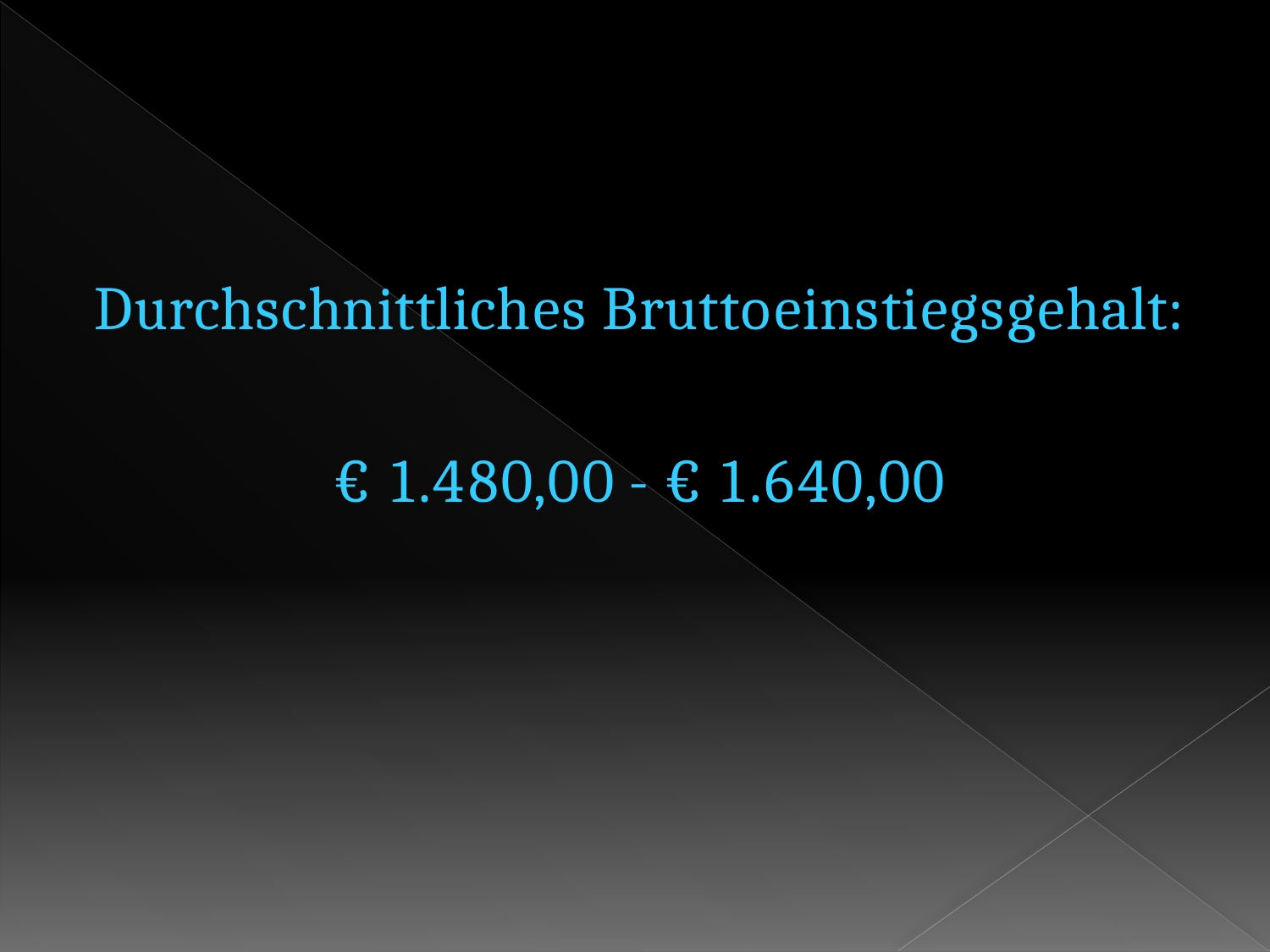

Durchschnittliches Bruttoeinstiegsgehalt:

€ 1.480,00 - € 1.640,00